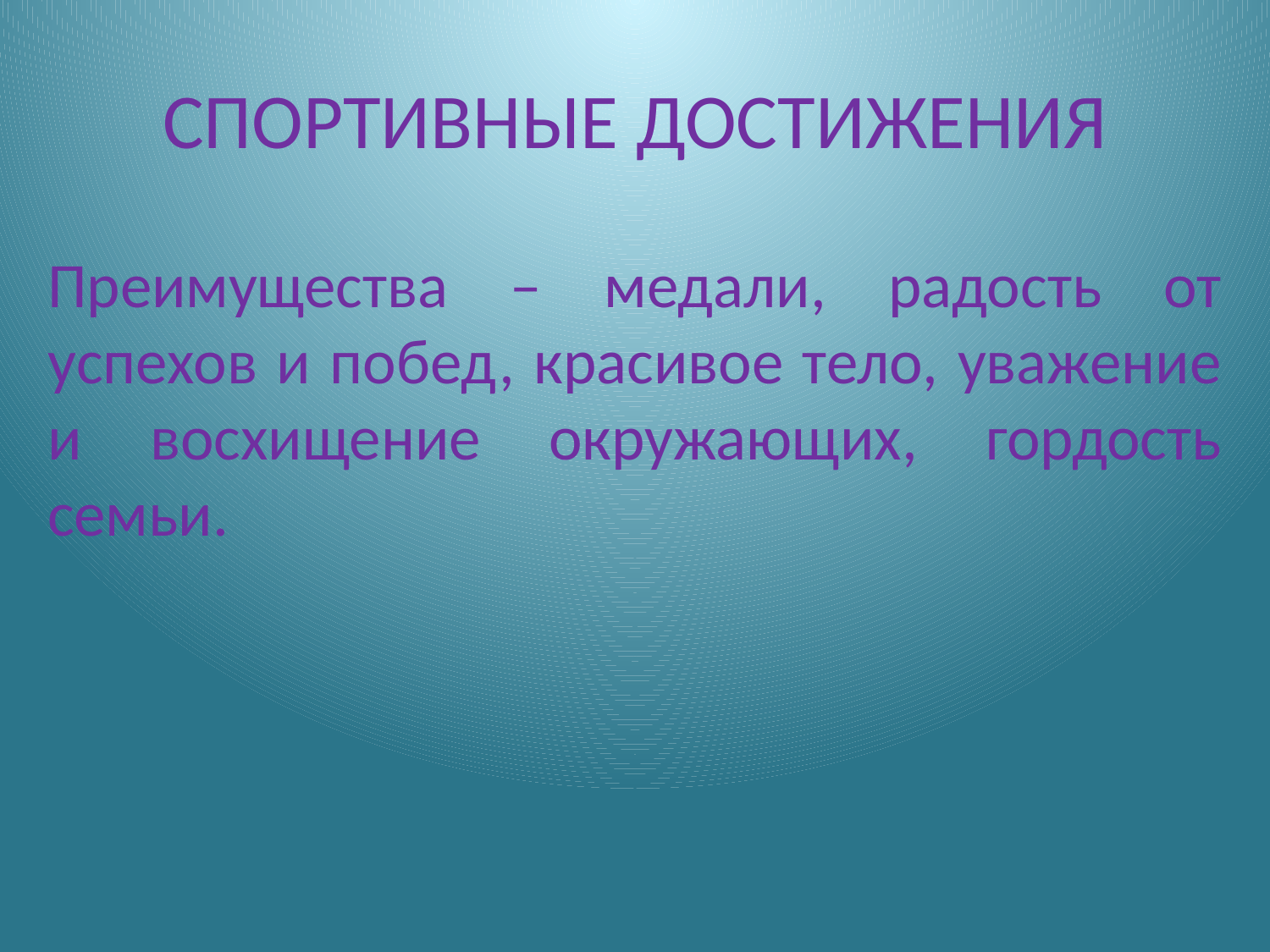

# СПОРТИВНЫЕ ДОСТИЖЕНИЯ
Преимущества – медали, радость от успехов и побед, красивое тело, уважение и восхищение окружающих, гордость семьи.